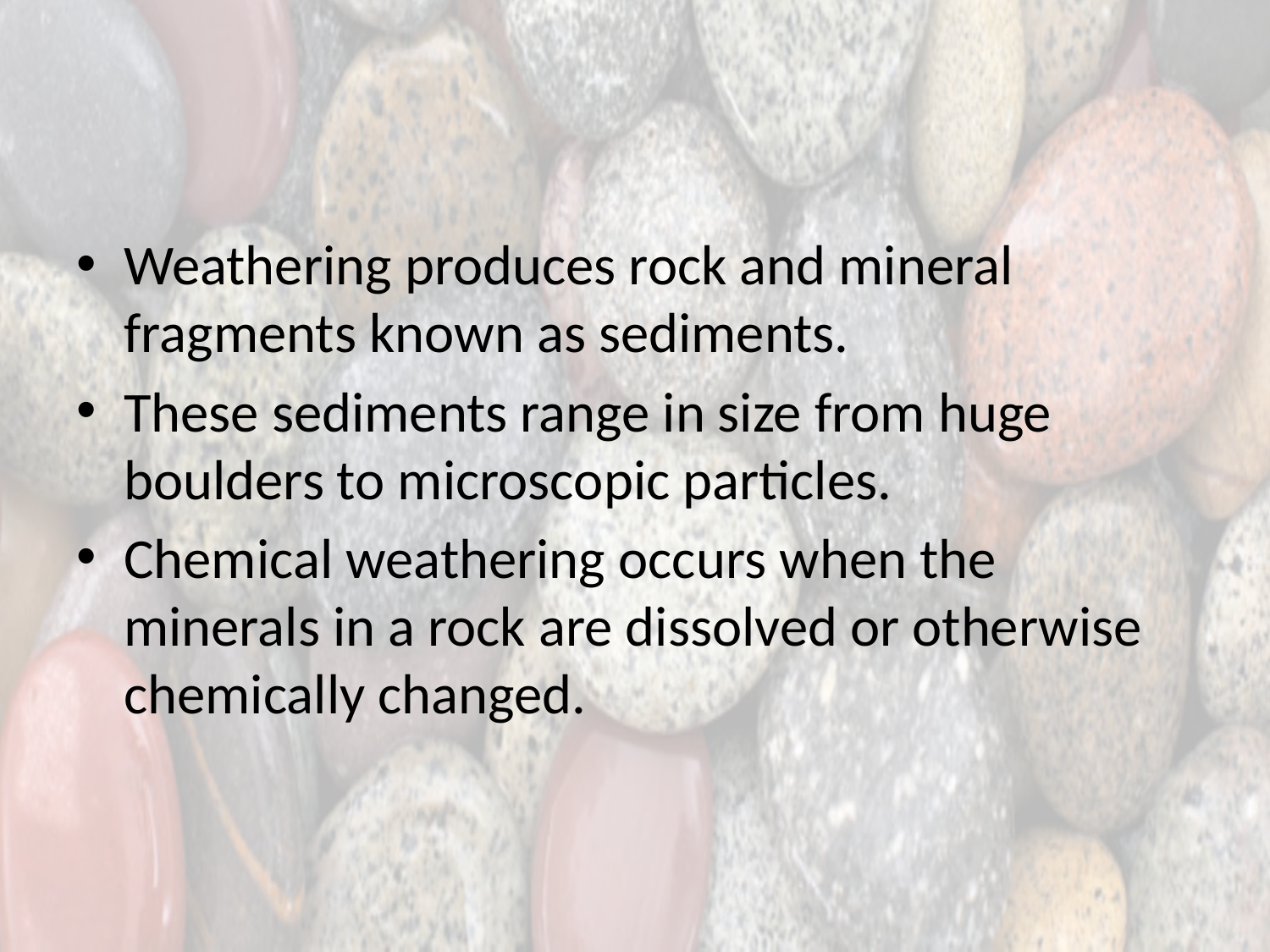

#
Weathering produces rock and mineral fragments known as sediments.
These sediments range in size from huge boulders to microscopic particles.
Chemical weathering occurs when the minerals in a rock are dissolved or otherwise chemically changed.